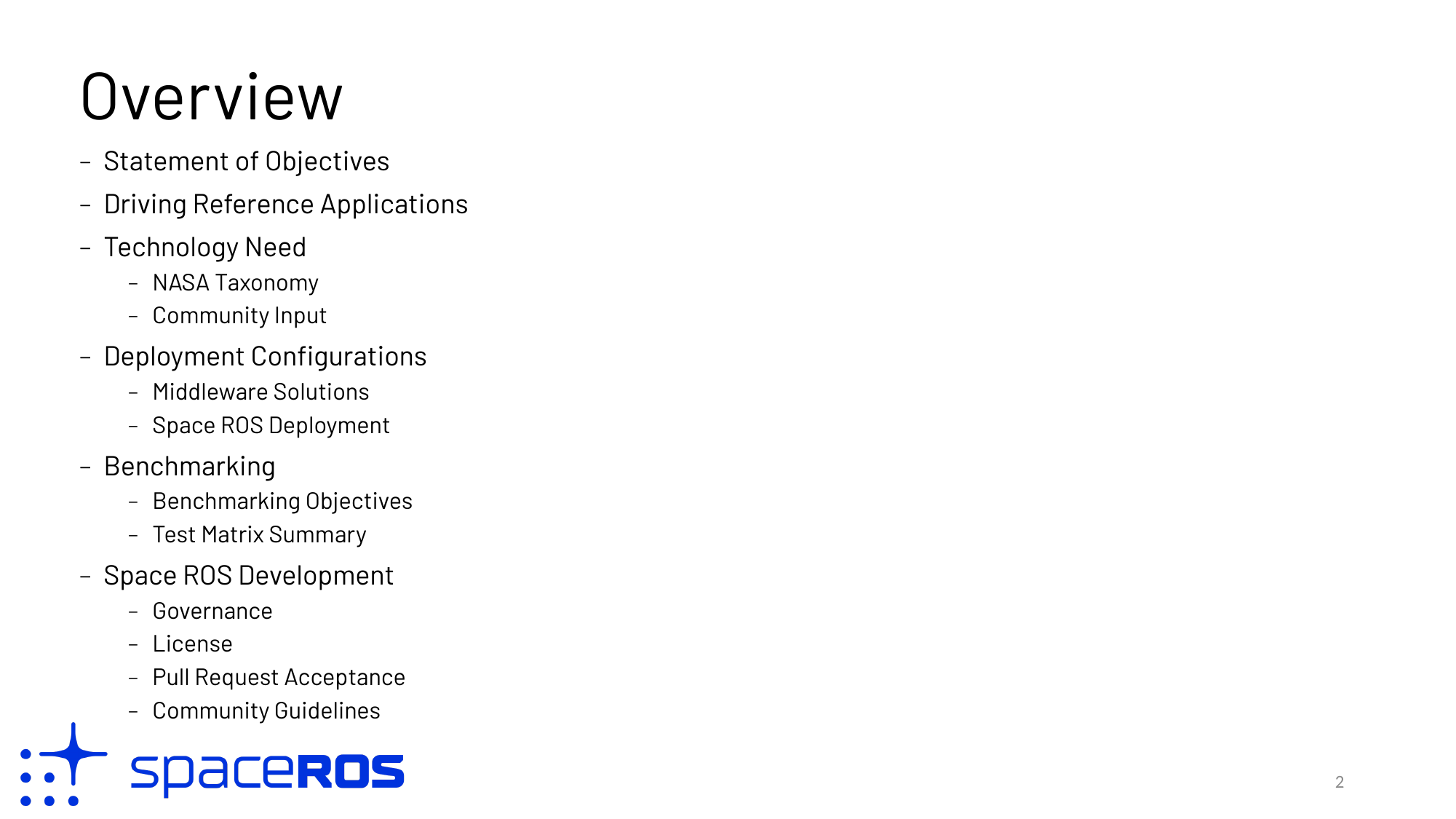

# Overview
Statement of Objectives
Driving Reference Applications
Technology Need
NASA Taxonomy
Community Input
Deployment Configurations
Middleware Solutions
Space ROS Deployment
Benchmarking
Benchmarking Objectives
Test Matrix Summary
Space ROS Development
Governance
License
Pull Request Acceptance
Community Guidelines

2